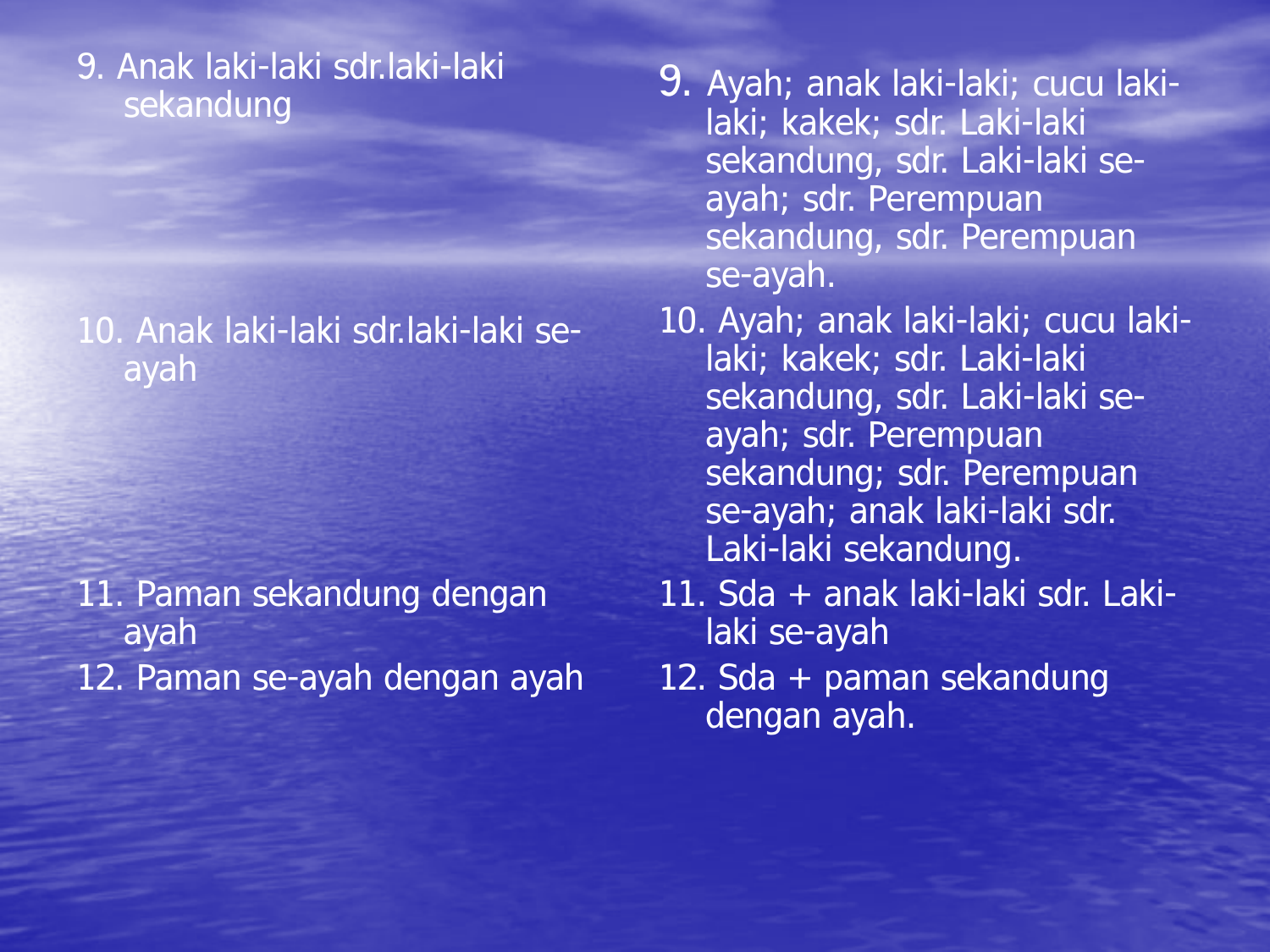

9. Anak laki-laki sdr.laki-laki sekandung

10. Anak laki-laki sdr.laki-laki se-ayah

11. Paman sekandung dengan ayah
12. Paman se-ayah dengan ayah

9. Ayah; anak laki-laki; cucu laki-laki; kakek; sdr. Laki-laki sekandung, sdr. Laki-laki se-ayah; sdr. Perempuan sekandung, sdr. Perempuan se-ayah.
10. Ayah; anak laki-laki; cucu laki-laki; kakek; sdr. Laki-laki sekandung, sdr. Laki-laki se-ayah; sdr. Perempuan sekandung; sdr. Perempuan se-ayah; anak laki-laki sdr. Laki-laki sekandung.
11. Sda + anak laki-laki sdr. Laki-laki se-ayah
12. Sda + paman sekandung dengan ayah.